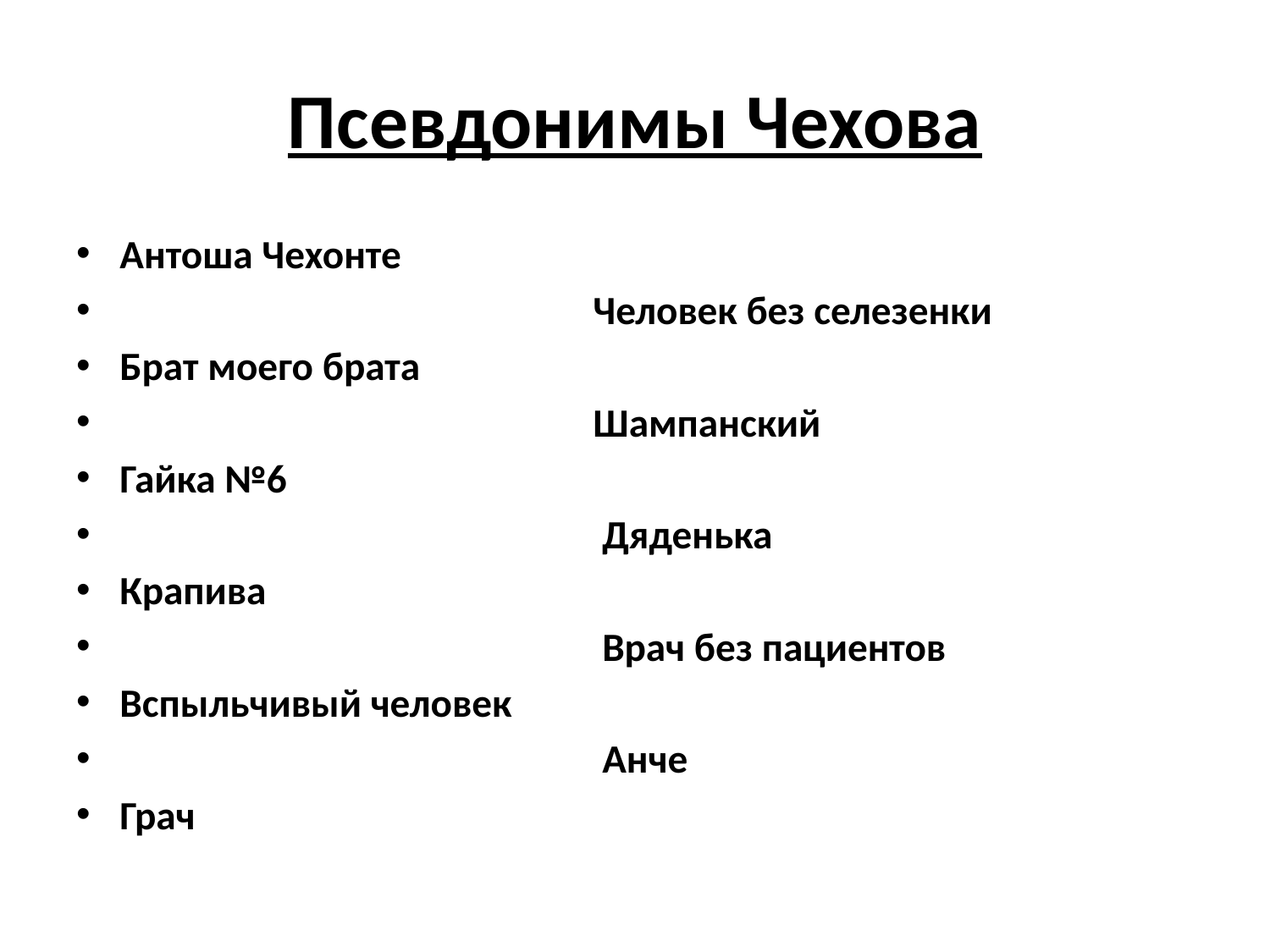

# Псевдонимы Чехова
Антоша Чехонте
                                                    Человек без селезенки
Брат моего брата
                                                    Шампанский
Гайка №6
                                                     Дяденька
Крапива
                                                     Врач без пациентов
Вспыльчивый человек
                                                     Анче
Грач